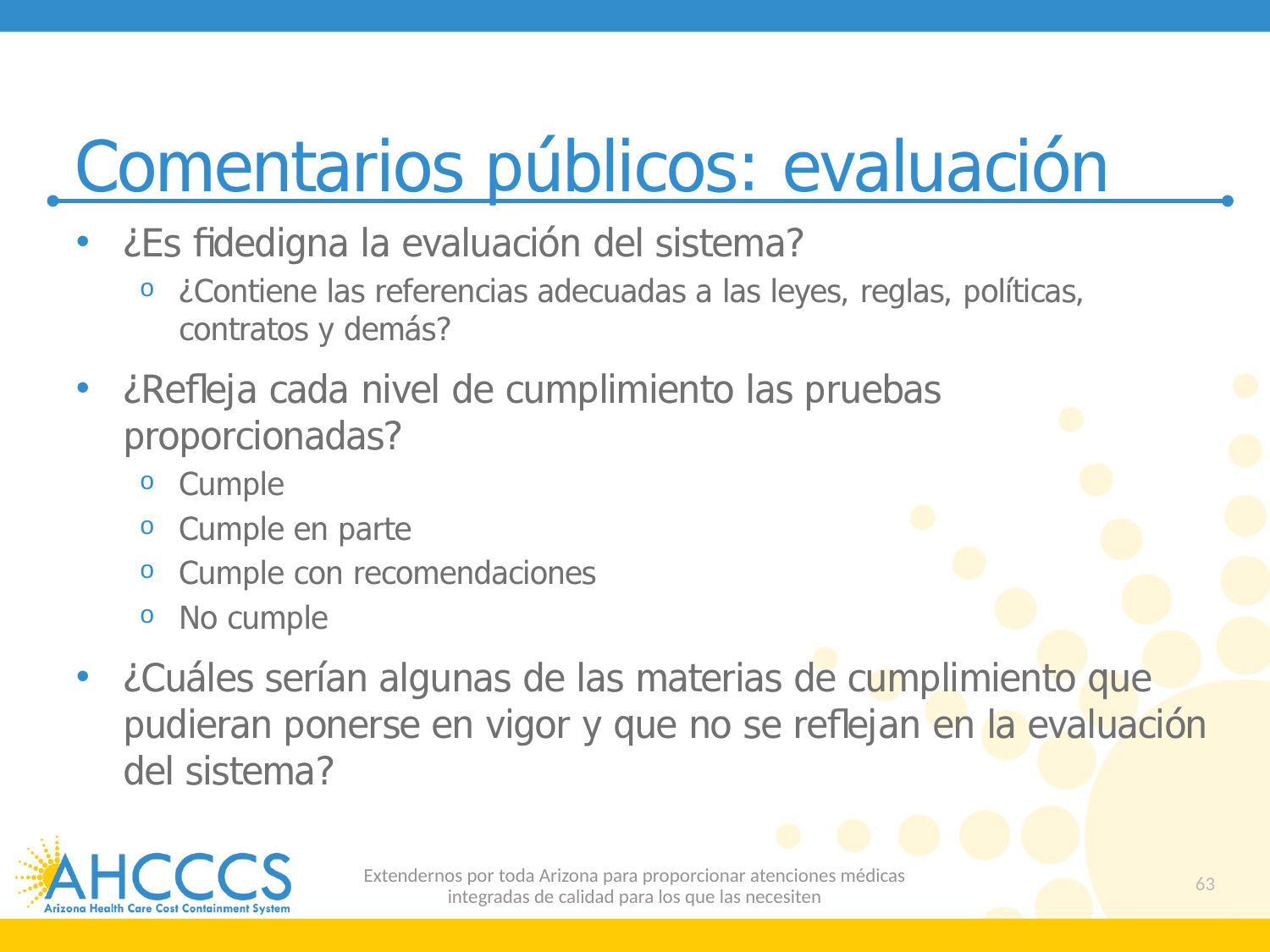

# Comentarios públicos: evaluación
¿Es fidedigna la evaluación del sistema?
¿Contiene las referencias adecuadas a las leyes, reglas, políticas, contratos y demás?
¿Refleja cada nivel de cumplimiento las pruebas proporcionadas?
Cumple
Cumple en parte
Cumple con recomendaciones
No cumple
¿Cuáles serían algunas de las materias de cumplimiento que pudieran ponerse en vigor y que no se reflejan en la evaluación del sistema?
Extendernos por toda Arizona para proporcionar atenciones médicas
integradas de calidad para los que las necesiten
63